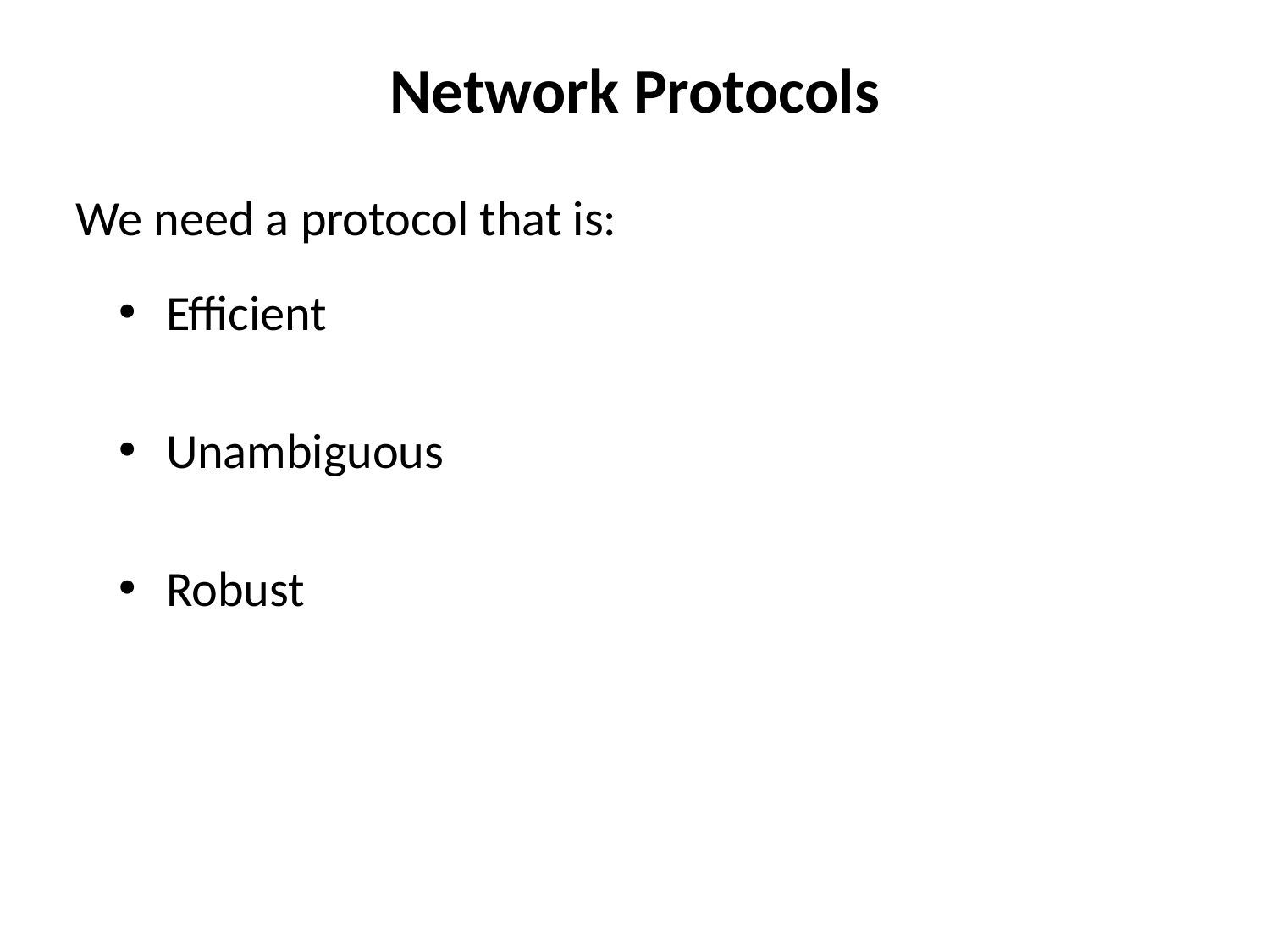

# Network Protocols
We need a protocol that is:
Efficient

Unambiguous

Robust